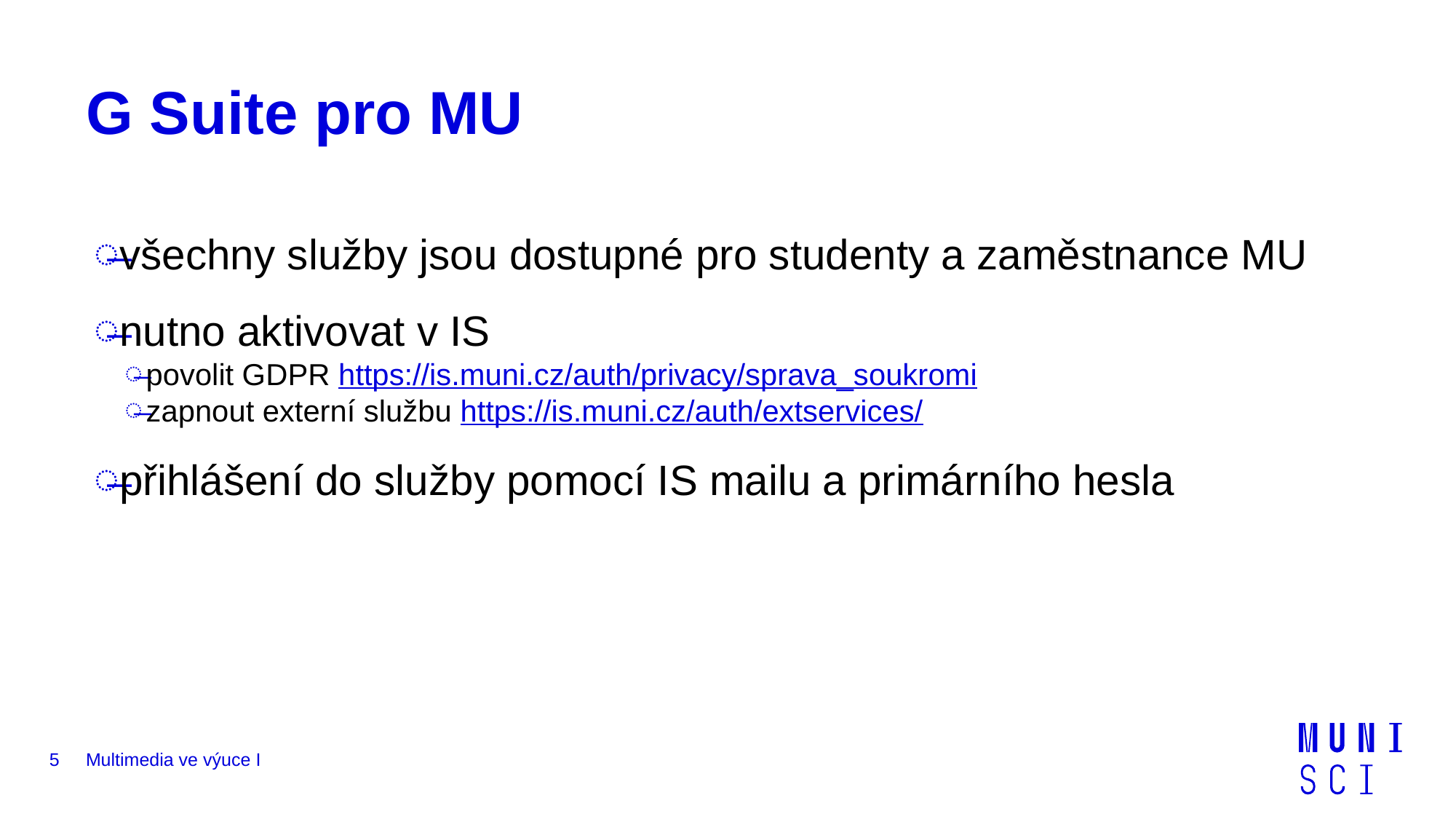

# G Suite pro MU

všechny služby jsou dostupné pro studenty a zaměstnance MU
nutno aktivovat v IS
povolit GDPR https://is.muni.cz/auth/privacy/sprava_soukromi
zapnout externí službu https://is.muni.cz/auth/extservices/
přihlášení do služby pomocí IS mailu a primárního hesla

5
Multimedia ve výuce I